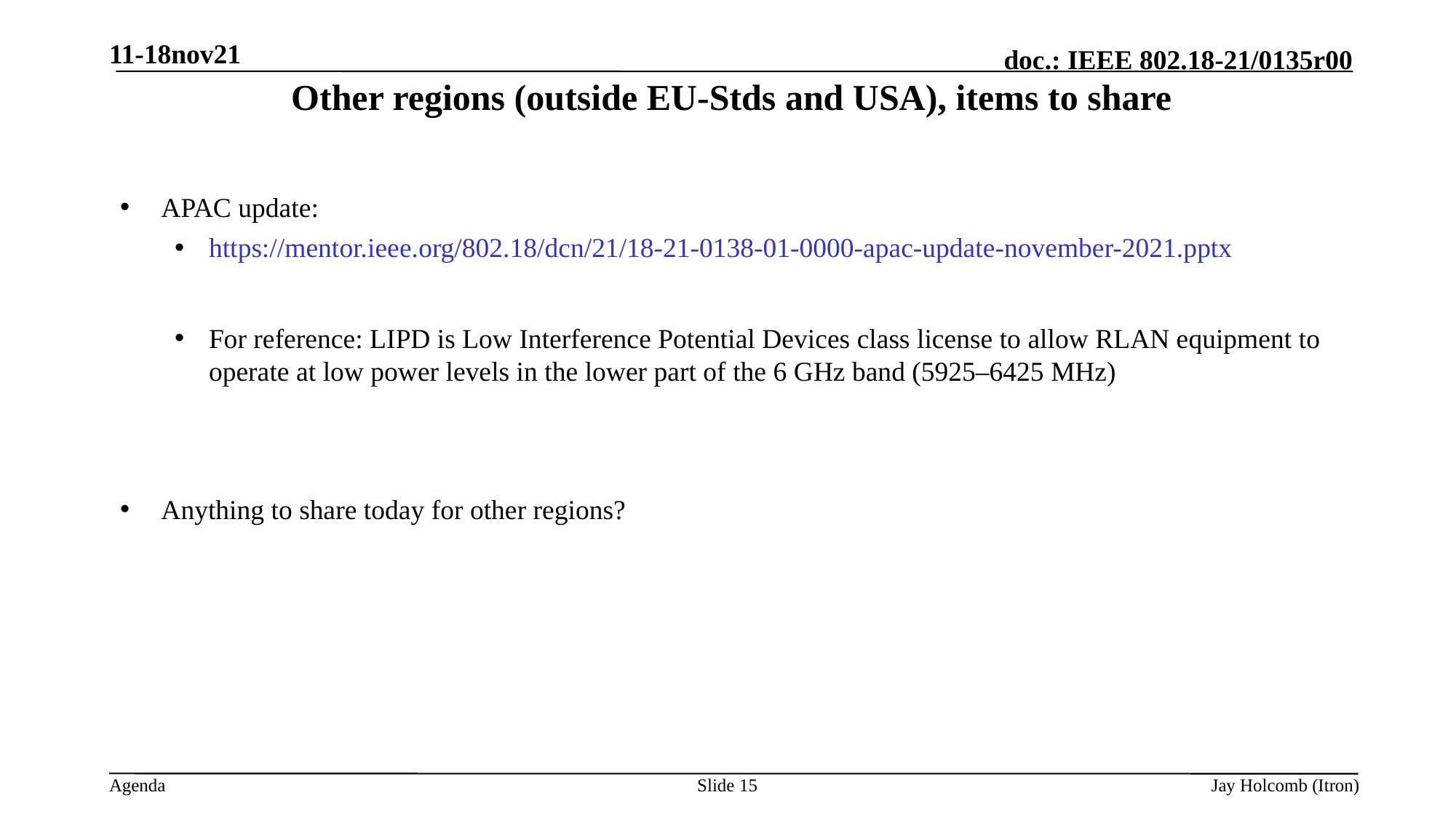

11-18nov21
# Other regions (outside EU-Stds and USA), items to share

APAC update:
https://mentor.ieee.org/802.18/dcn/21/18-21-0138-01-0000-apac-update-november-2021.pptx

For reference: LIPD is Low Interference Potential Devices class license to allow RLAN equipment to operate at low power levels in the lower part of the 6 GHz band (5925–6425 MHz)

Anything to share today for other regions?

Slide 15
Jay Holcomb (Itron)